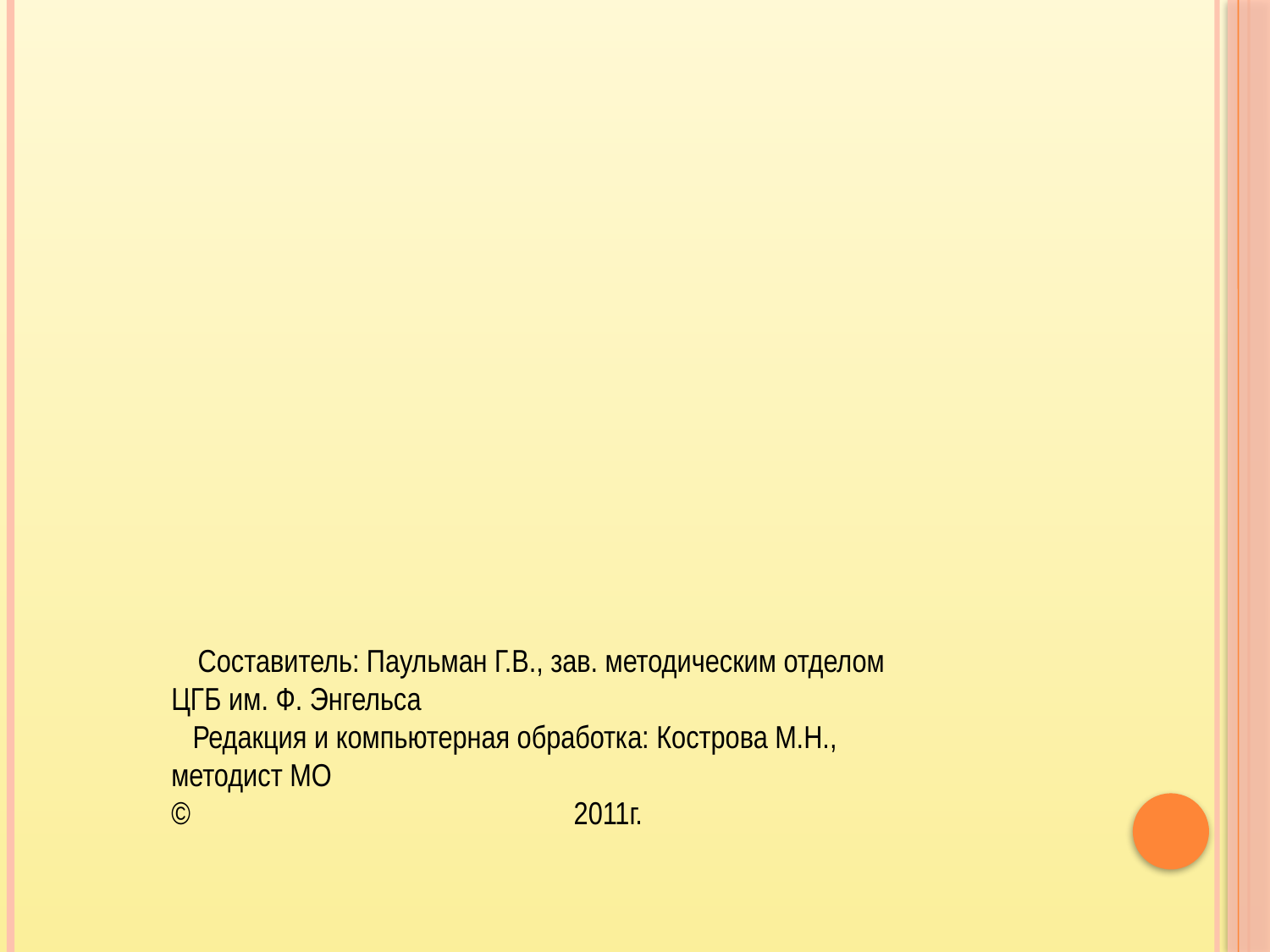

Составитель: Паульман Г.В., зав. методическим отделом
ЦГБ им. Ф. Энгельса
   Редакция и компьютерная обработка: Кострова М.Н.,
методист МО
©                      		   2011г.